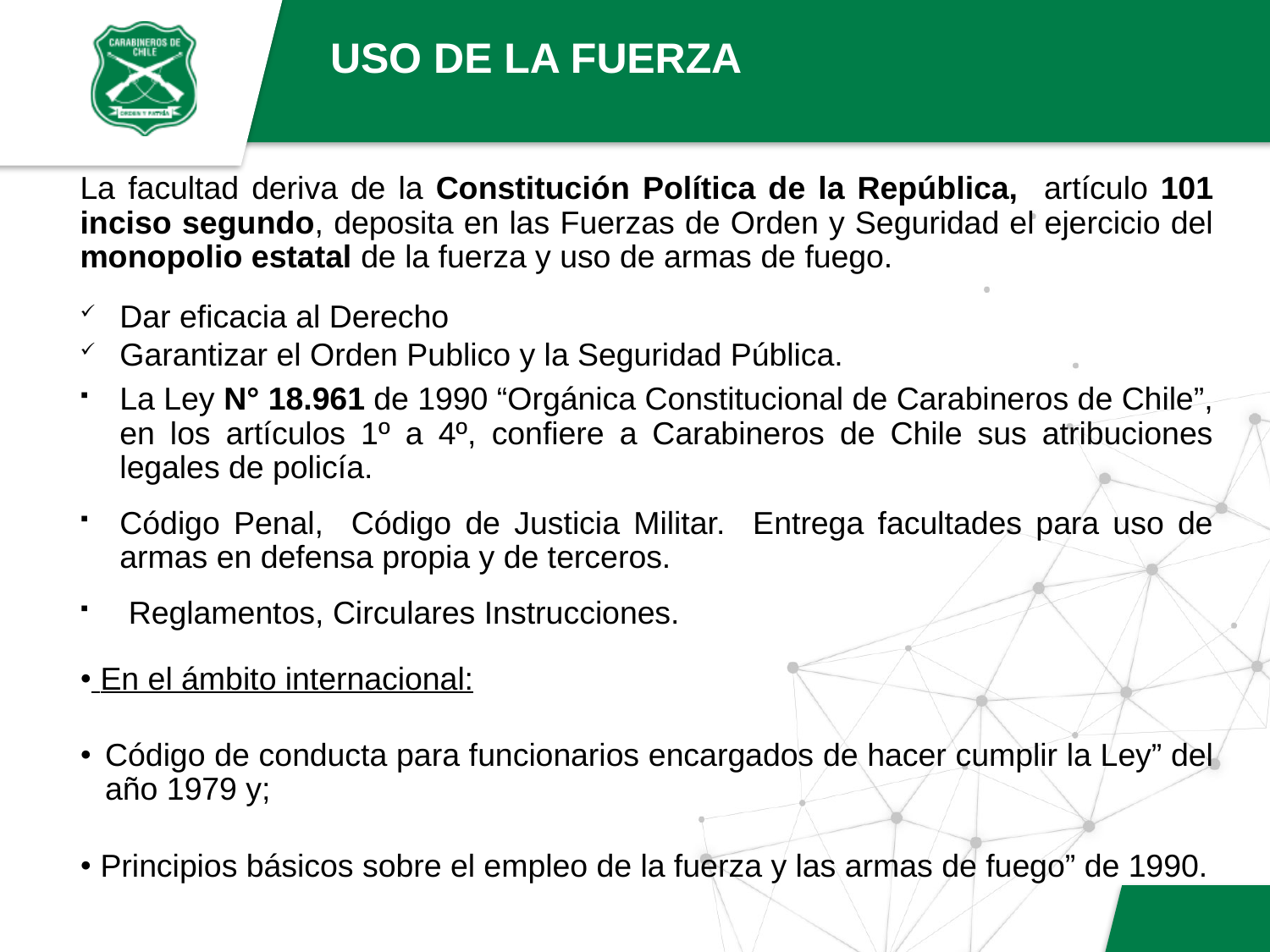

USO DE LA FUERZA
La facultad deriva de la Constitución Política de la República,  artículo 101 inciso segundo, deposita en las Fuerzas de Orden y Seguridad el ejercicio del monopolio estatal de la fuerza y uso de armas de fuego.
Dar eficacia al Derecho
Garantizar el Orden Publico y la Seguridad Pública.
La Ley N° 18.961 de 1990 “Orgánica Constitucional de Carabineros de Chile”, en los artículos 1º a 4º, confiere a Carabineros de Chile sus atribuciones legales de policía.
Código Penal,  Código de Justicia Militar.  Entrega facultades para uso de armas en defensa propia y de terceros.
 Reglamentos, Circulares Instrucciones.
 En el ámbito internacional:
Código de conducta para funcionarios encargados de hacer cumplir la Ley” del año 1979 y;
 Principios básicos sobre el empleo de la fuerza y las armas de fuego” de 1990.